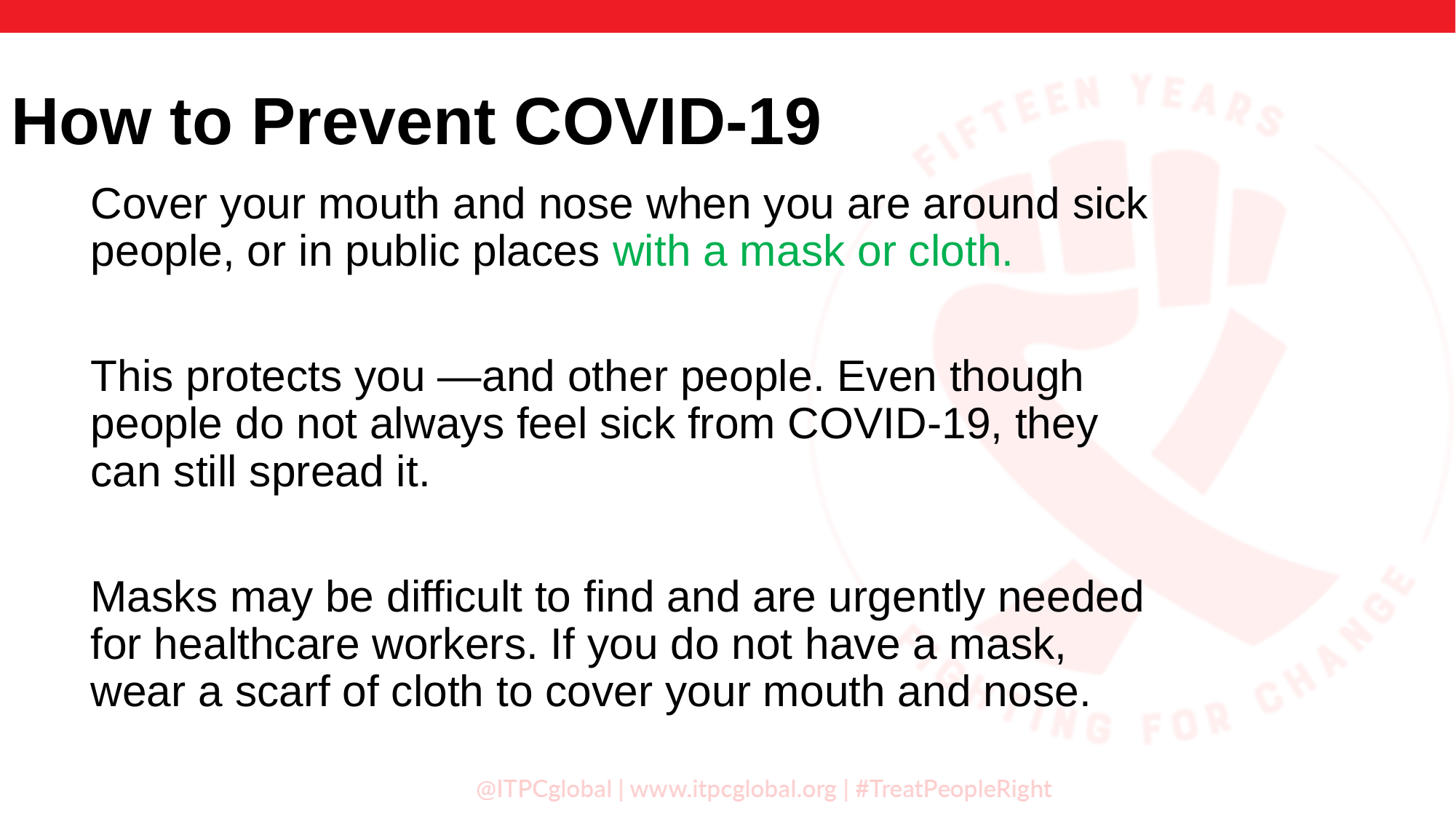

How to Prevent COVID-19
Cover your mouth and nose when you are around sick people, or in public places with a mask or cloth.

This protects you —and other people. Even though people do not always feel sick from COVID-19, they can still spread it.

Masks may be difficult to find and are urgently needed for healthcare workers. If you do not have a mask, wear a scarf of cloth to cover your mouth and nose.